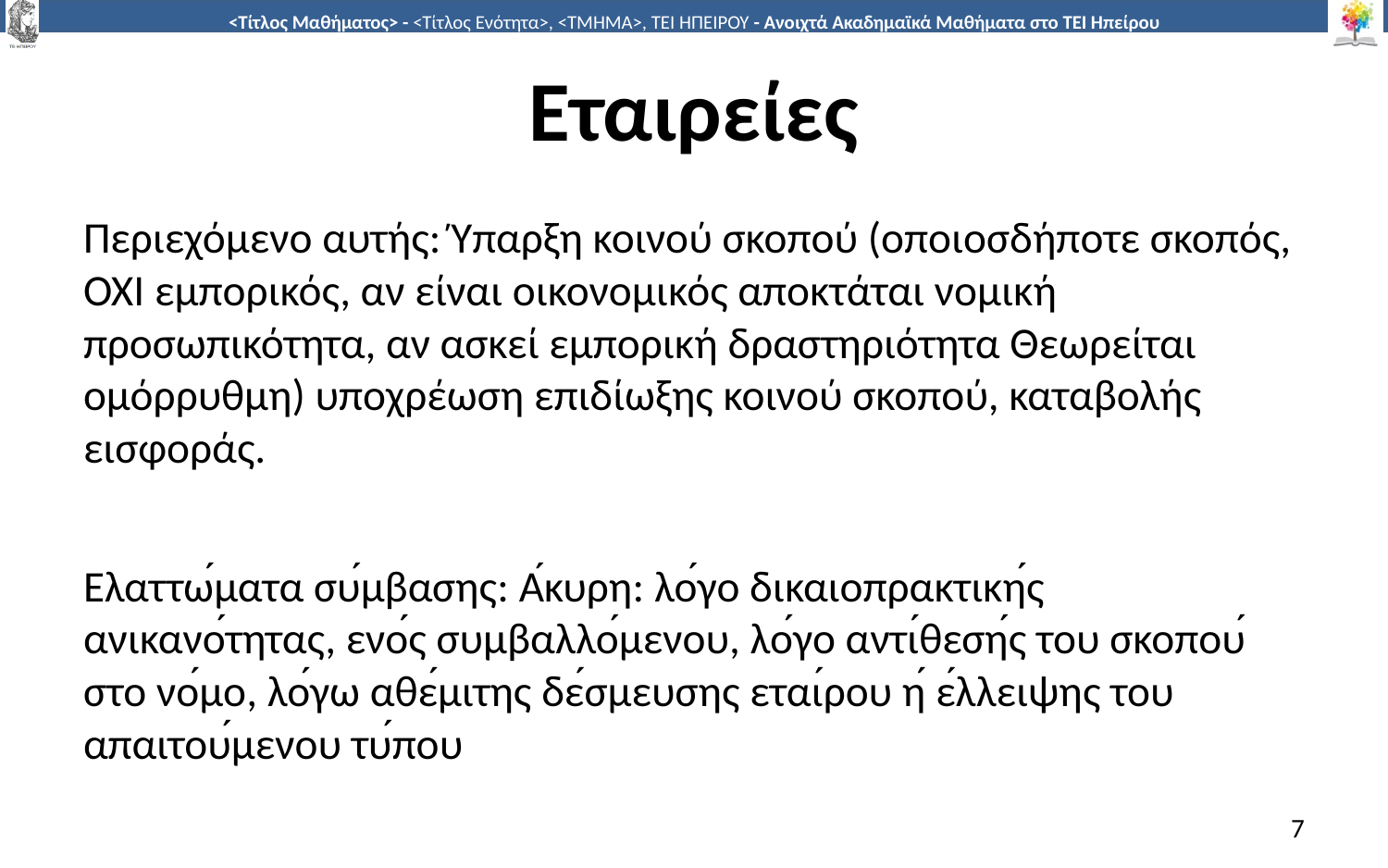

# Εταιρείες
Περιεχόμενο αυτής: Ύπαρξη κοινού σκοπού (οποιοσδήποτε σκοπός, ΟΧΙ εμπορικός, αν είναι οικονομικός αποκτάται νομική προσωπικότητα, αν ασκεί εμπορική δραστηριότητα Θεωρείται ομόρρυθμη) υποχρέωση επιδίωξης κοινού σκοπού, καταβολής εισφοράς.

Ελαττώματα σύμβασης: Άκυρη: λόγο δικαιοπρακτικής ανικανότητας, ενός συμβαλλόμενου, λόγο αντίθεσής του σκοπού στο νόμο, λόγω αθέμιτης δέσμευσης εταίρου ή έλλειψης του απαιτούμενου τύπου
7